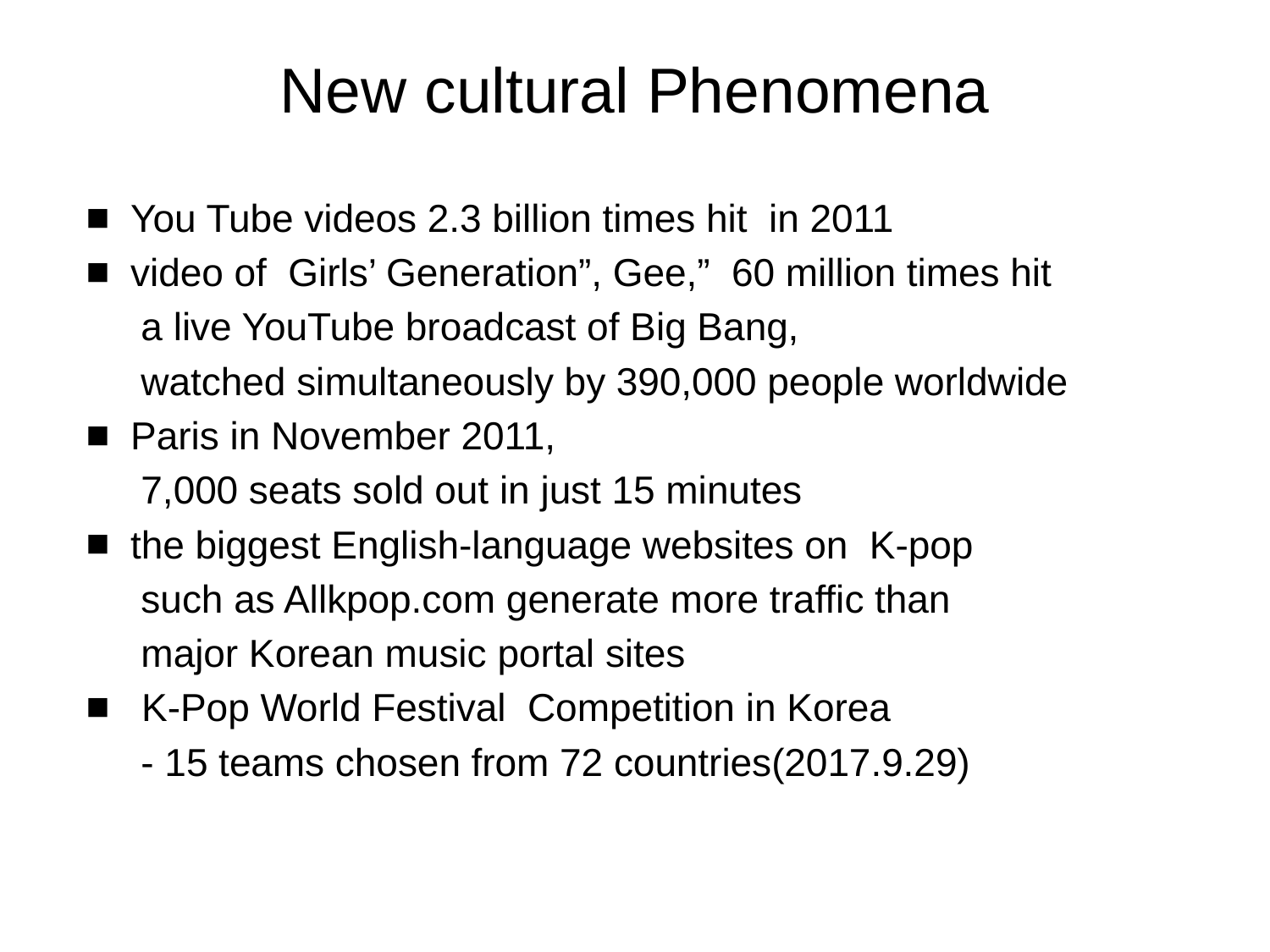

■ You Tube videos 2.3 billion times hit  in 2011
■ video of  Girls’ Generation”, Gee,”  60 million times hit
      a live YouTube broadcast of Big Bang,
      watched simultaneously by 390,000 people worldwide
■ Paris in November 2011,
      7,000 seats sold out in just 15 minutes
■ the biggest English-language websites on  K-pop
      such as Allkpop.com generate more traffic than
      major Korean music portal sites
■  K-Pop World Festival  Competition in Korea
      - 15 teams chosen from 72 countries(2017.9.29)

# New cultural Phenomena